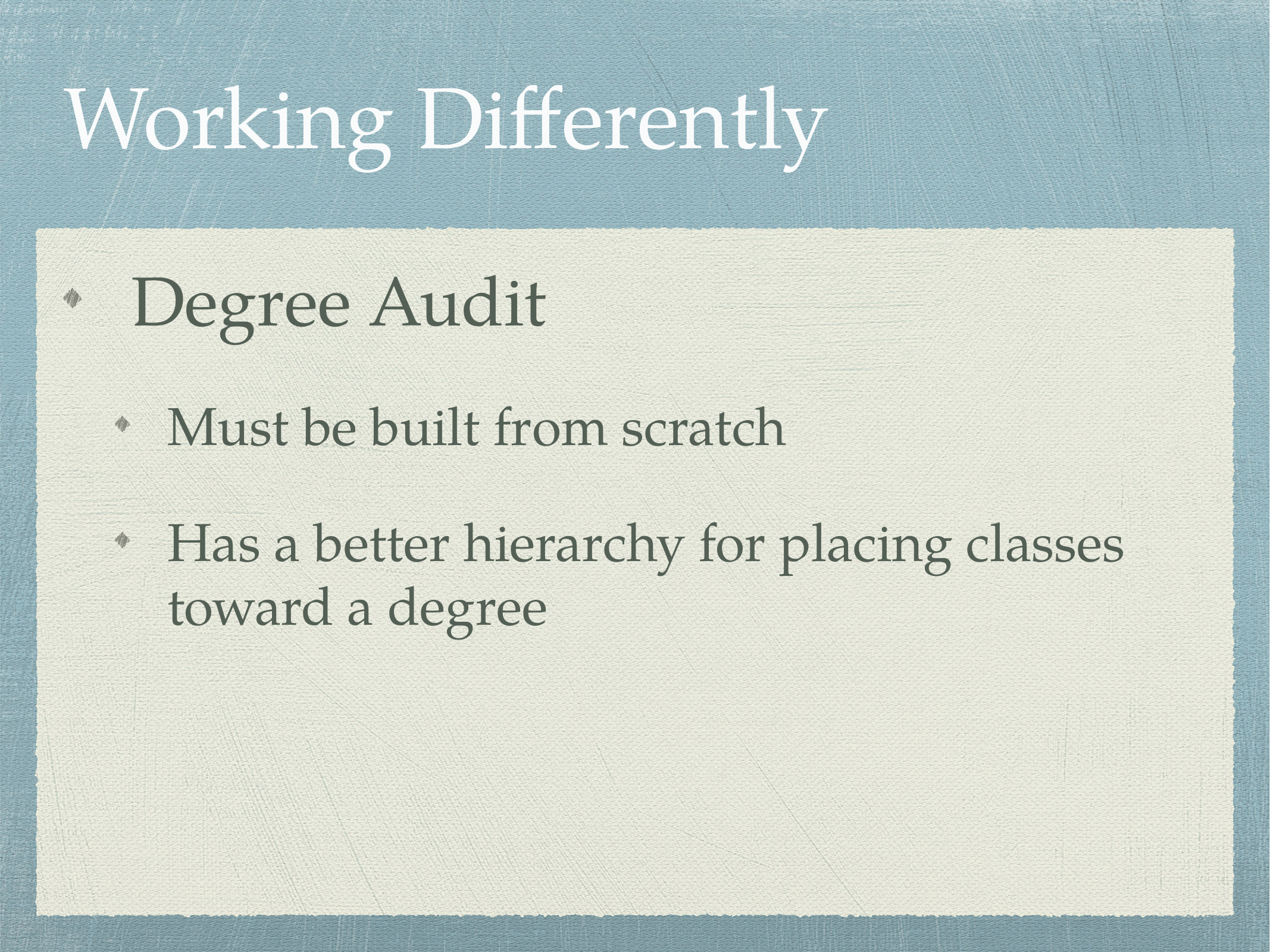

# Working Differently
Degree Audit
Must be built from scratch
Has a better hierarchy for placing classes toward a degree